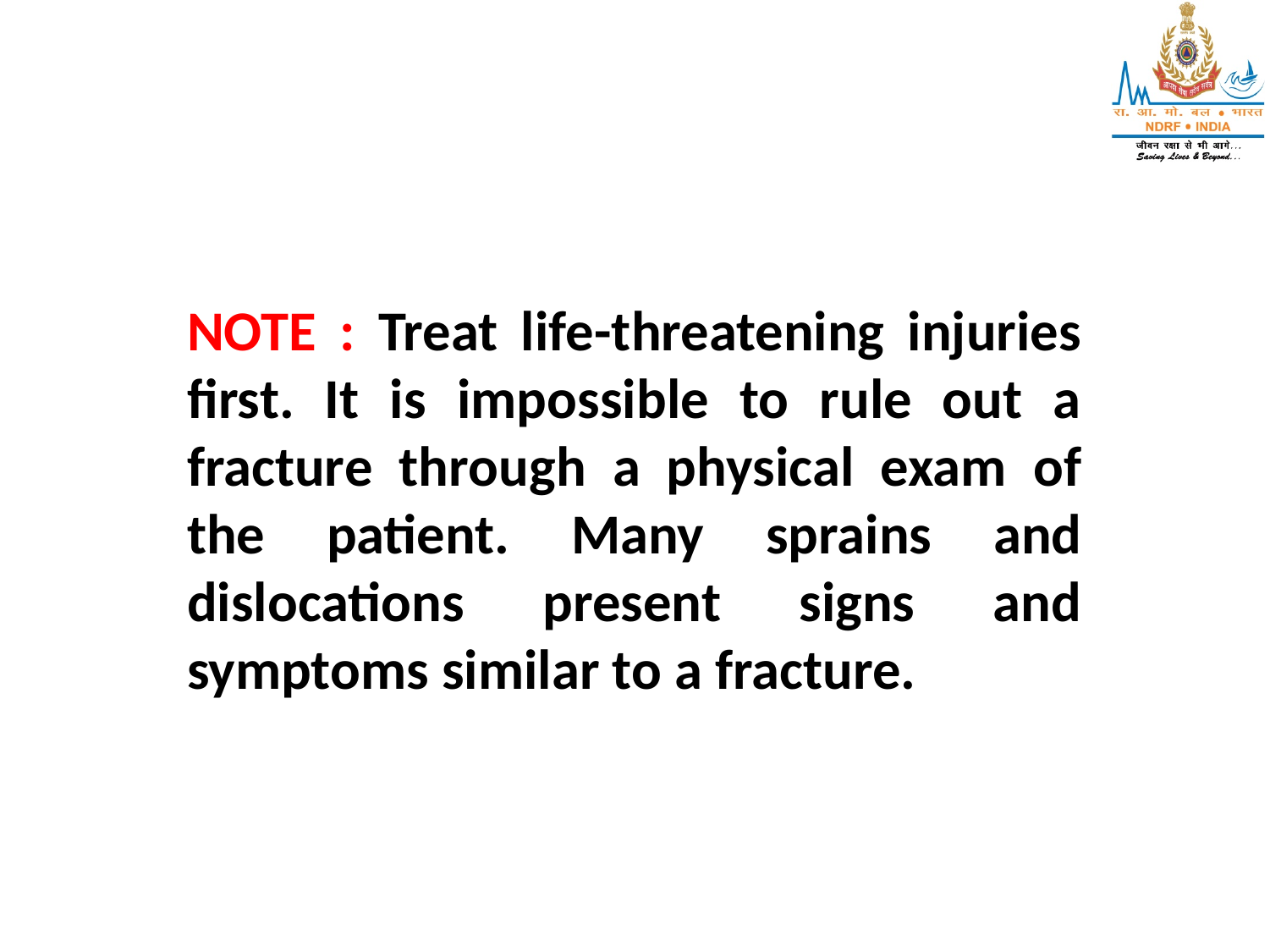

NOTE : Treat life-threatening injuries first. It is impossible to rule out a fracture through a physical exam of the patient. Many sprains and dislocations present signs and symptoms similar to a fracture.